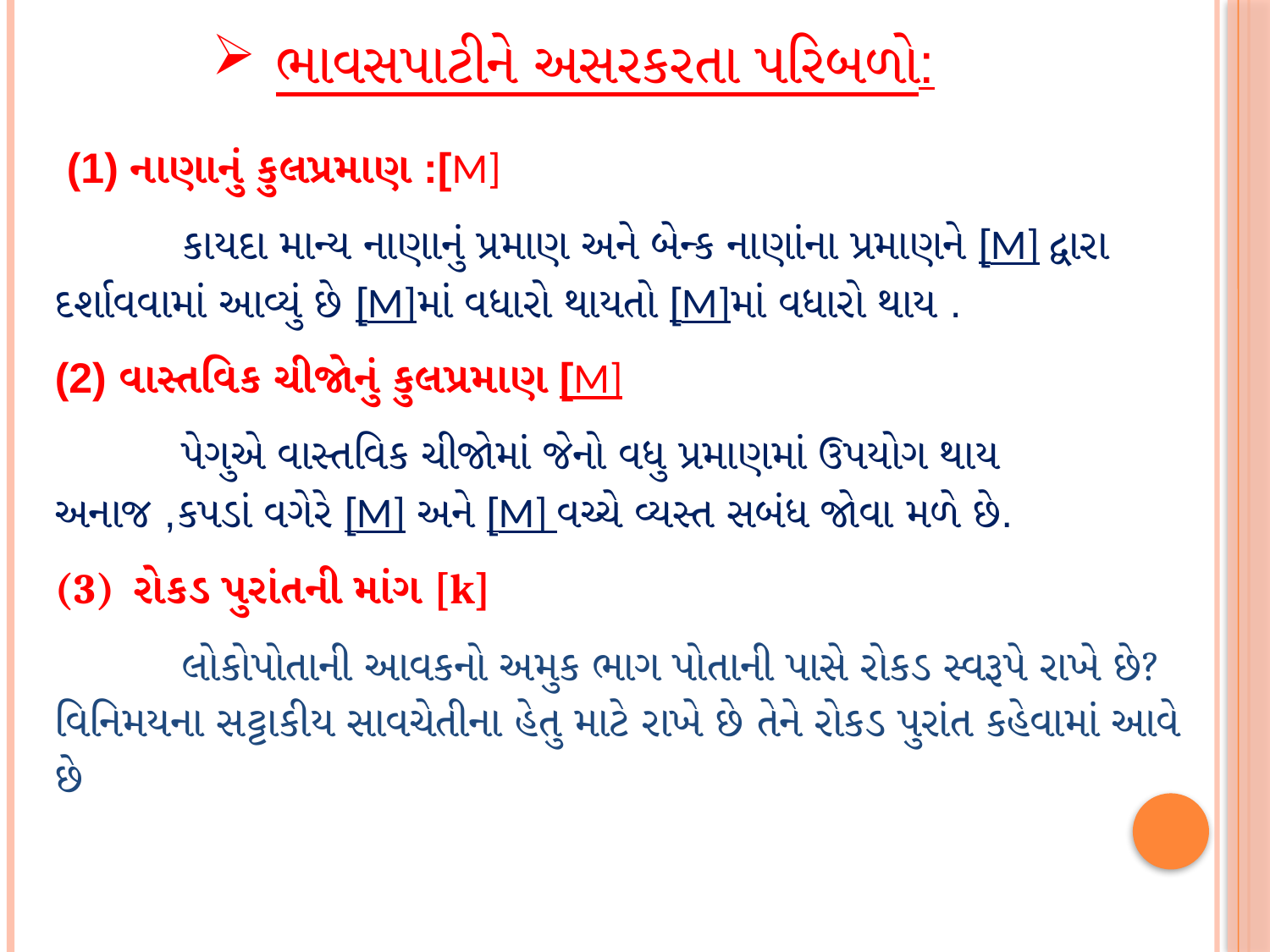

ભાવસપાટીને અસરકરતા પરિબળો:
 (1) નાણાનું કુલપ્રમાણ :[M]
	કાયદા માન્ય નાણાનું પ્રમાણ અને બેન્ક નાણાંના પ્રમાણને [M] દ્વારા દર્શાવવામાં આવ્યું છે [M]માં વધારો થાયતો [M]માં વધારો થાય .
(2) વાસ્તવિક ચીજોનું કુલપ્રમાણ [M]
	પેગુએ વાસ્તવિક ચીજોમાં જેનો વધુ પ્રમાણમાં ઉપયોગ થાય અનાજ ,કપડાં વગેરે [M] અને [M] વચ્ચે વ્યસ્ત સબંધ જોવા મળે છે.
(3)  રોકડ પુરાંતની માંગ [k]
	લોકોપોતાની આવકનો અમુક ભાગ પોતાની પાસે રોકડ સ્વરૂપે રાખે છે?વિનિમયના સટ્ટાકીય સાવચેતીના હેતુ માટે રાખે છે તેને રોકડ પુરાંત કહેવામાં આવે છે